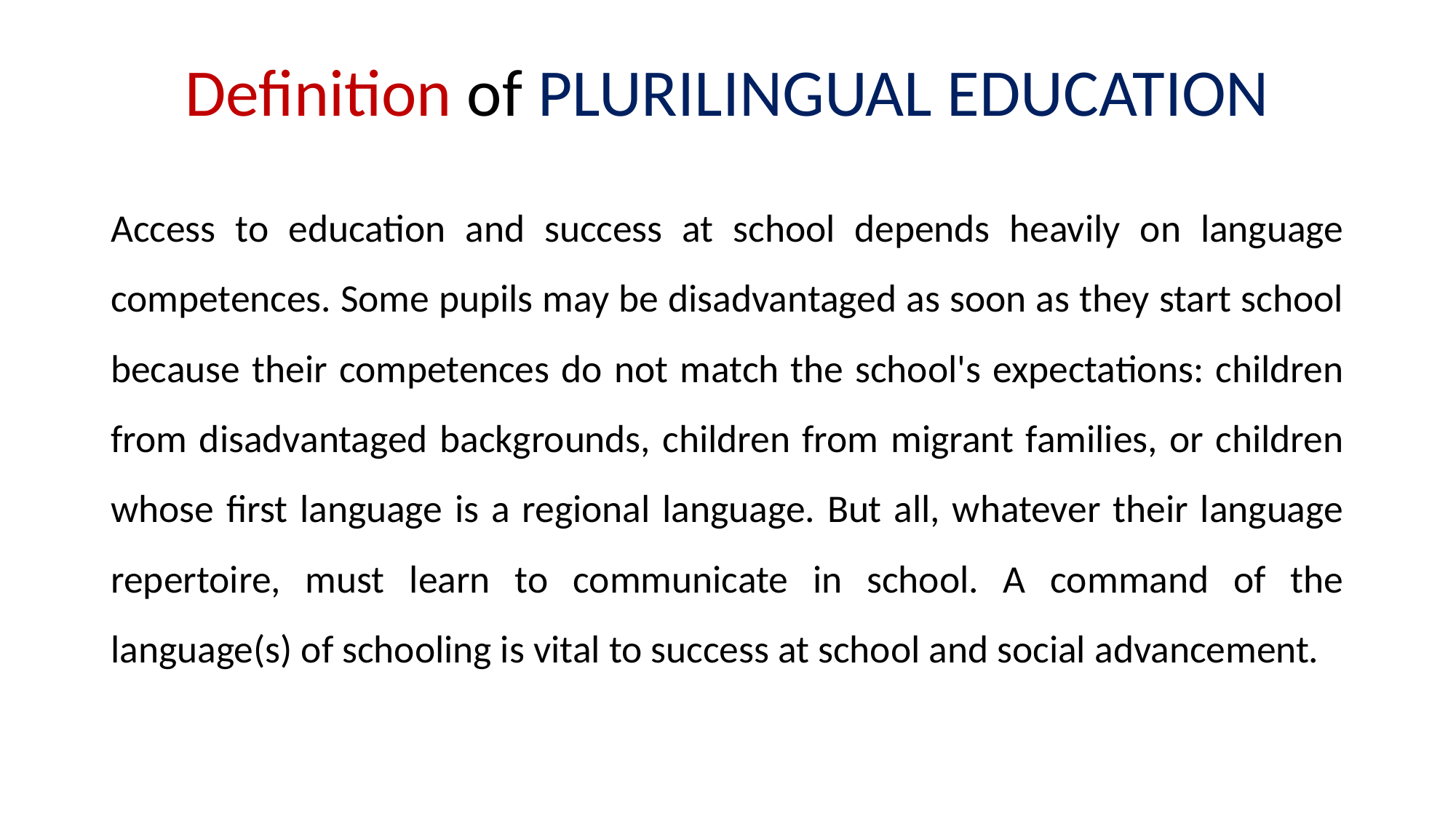

# Definition of PLURILINGUAL EDUCATION
Access to education and success at school depends heavily on language competences. Some pupils may be disadvantaged as soon as they start school because their competences do not match the school's expectations: children from disadvantaged backgrounds, children from migrant families, or children whose first language is a regional language. But all, whatever their language repertoire, must learn to communicate in school. A command of the language(s) of schooling is vital to success at school and social advancement.